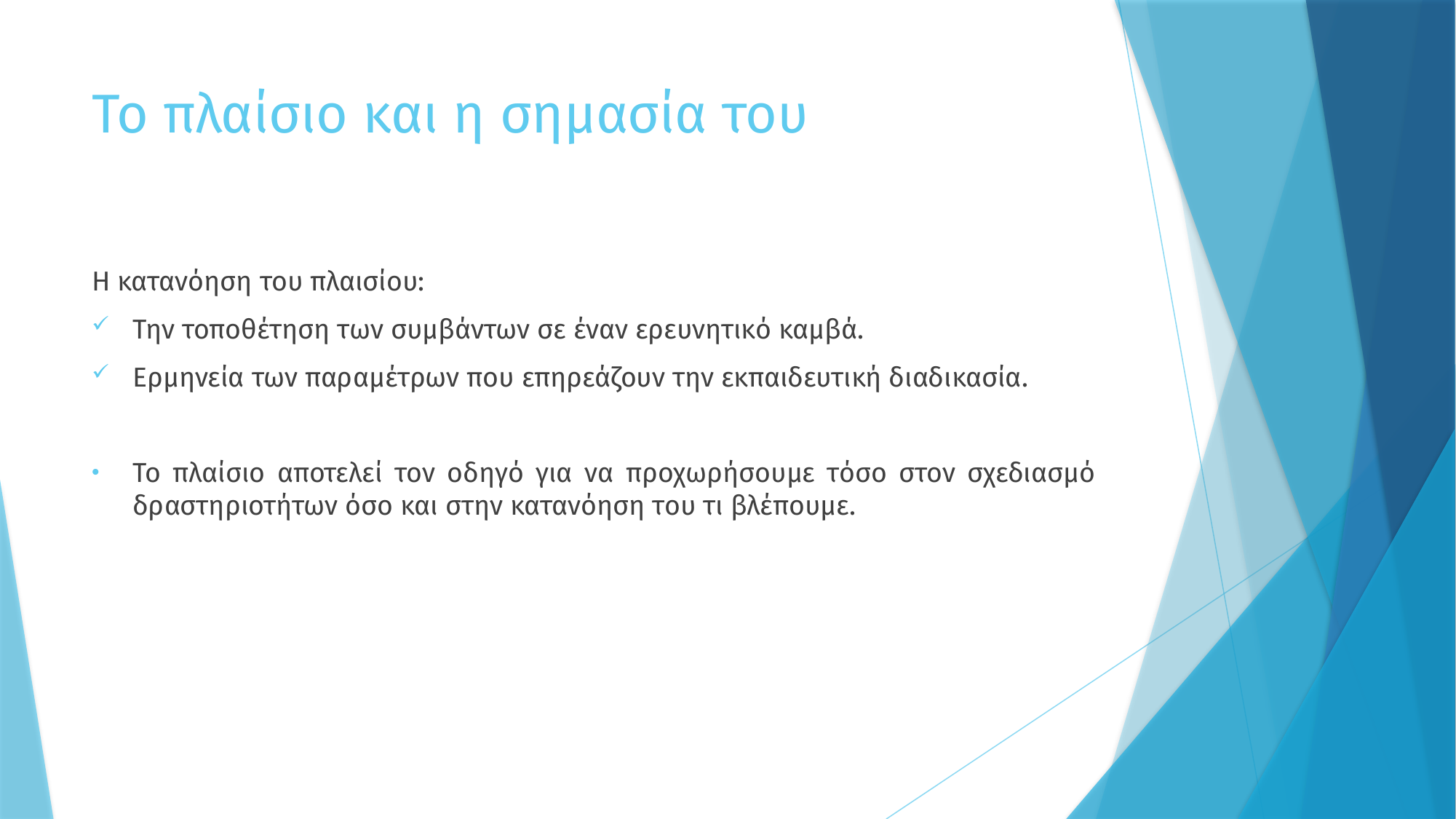

# Το πλαίσιο και η σημασία του
Η κατανόηση του πλαισίου:
Την τοποθέτηση των συμβάντων σε έναν ερευνητικό καμβά.
Ερμηνεία των παραμέτρων που επηρεάζουν την εκπαιδευτική διαδικασία.

Το πλαίσιο αποτελεί τον οδηγό για να προχωρήσουμε τόσο στον σχεδιασμό δραστηριοτήτων όσο και στην κατανόηση του τι βλέπουμε.